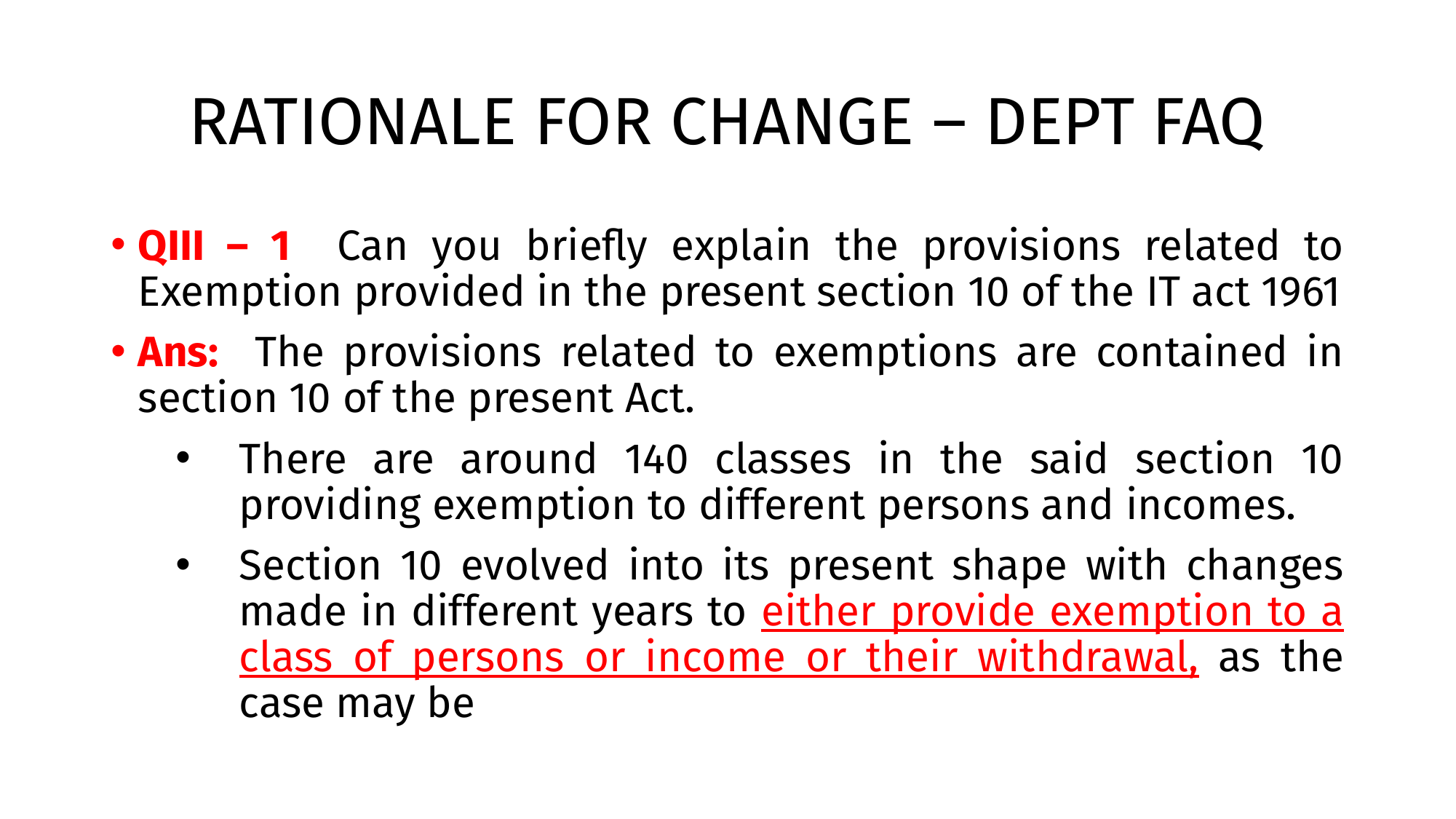

# RATIONALE FOR CHANGE – DEPT FAQ
QIII – 1  Can you briefly explain the provisions related to Exemption provided in the present section 10 of the IT act 1961
Ans:  The provisions related to exemptions are contained in section 10 of the present Act.
There are around 140 classes in the said section 10 providing exemption to different persons and incomes.
Section 10 evolved into its present shape with changes made in different years to either provide exemption to a class of persons or income or their withdrawal, as the case may be